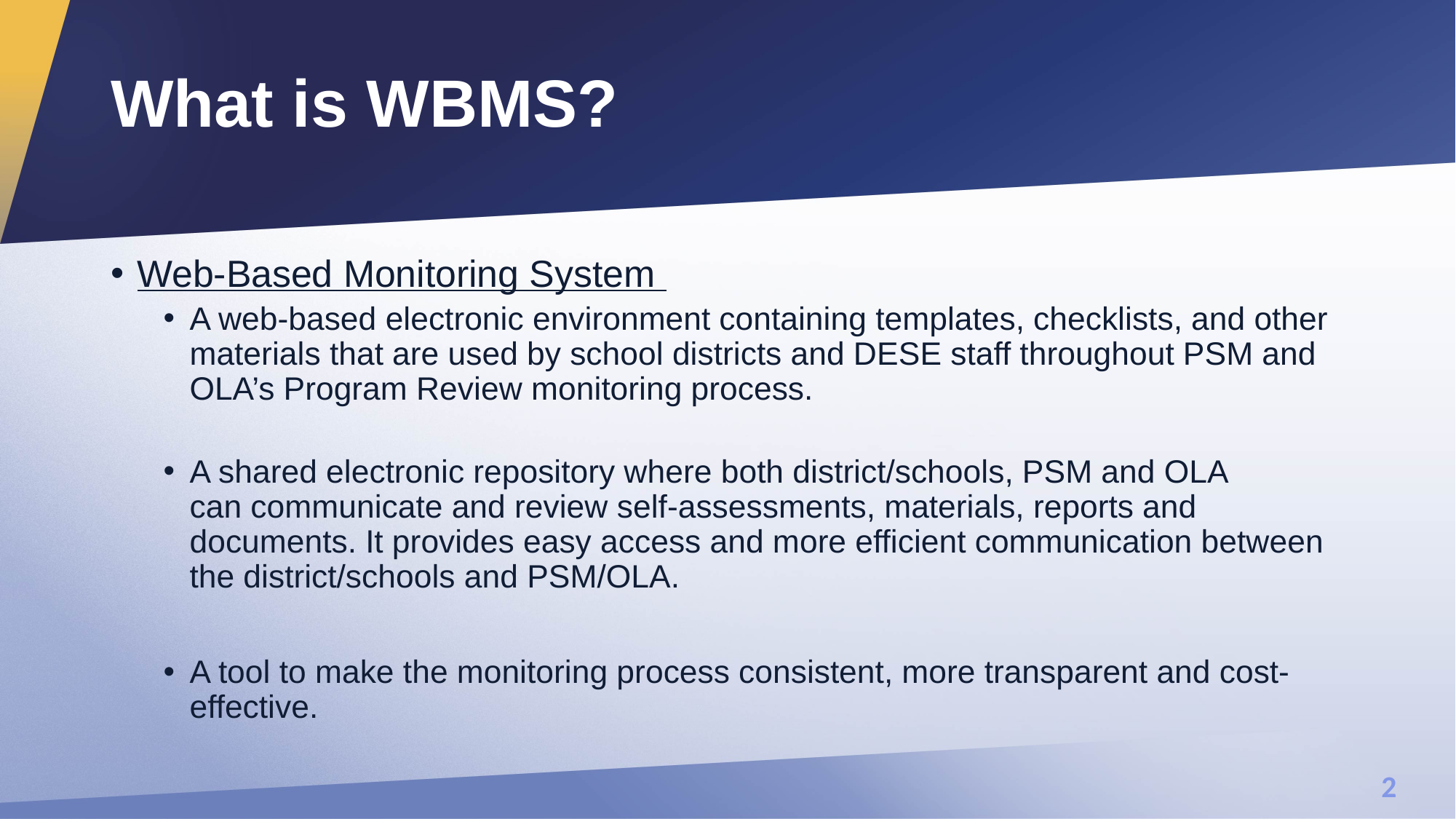

# What is WBMS?
Web-Based Monitoring System ​
A web-based electronic environment containing templates, checklists, and other materials that are used by school districts and DESE staff throughout PSM and OLA’s Program Review monitoring process.​
​
A shared electronic repository where both district/schools, PSM and OLA can communicate and review self-assessments, materials, reports and documents. It provides easy access and more efficient communication between the district/schools and PSM/OLA. ​

A tool to make the monitoring process consistent, more transparent and cost-effective.​